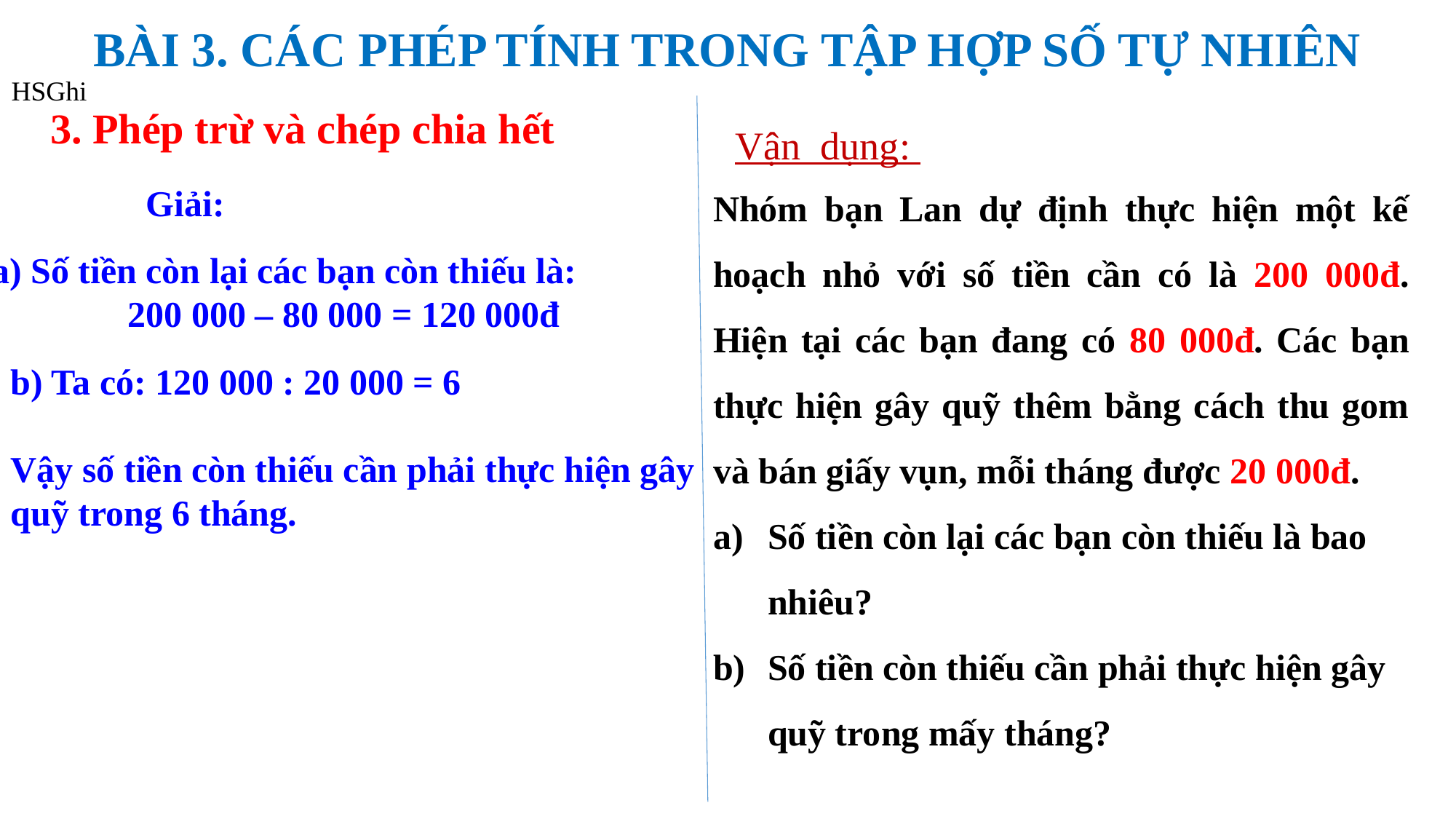

BÀI 3. CÁC PHÉP TÍNH TRONG TẬP HỢP SỐ TỰ NHIÊN
HSGhi
3. Phép trừ và chép chia hết
Vận  dụng:
Nhóm bạn Lan dự định thực hiện một kế hoạch nhỏ với số tiền cần có là 200 000đ. Hiện tại các bạn đang có 80 000đ. Các bạn thực hiện gây quỹ thêm bằng cách thu gom và bán giấy vụn, mỗi tháng được 20 000đ.
Số tiền còn lại các bạn còn thiếu là bao nhiêu?
Số tiền còn thiếu cần phải thực hiện gây quỹ trong mấy tháng?
Giải:
 a) Số tiền còn lại các bạn còn thiếu là:
                200 000 – 80 000 = 120 000đ
b) Ta có: 120 000 : 20 000 = 6

Vậy số tiền còn thiếu cần phải thực hiện gây quỹ trong 6 tháng.